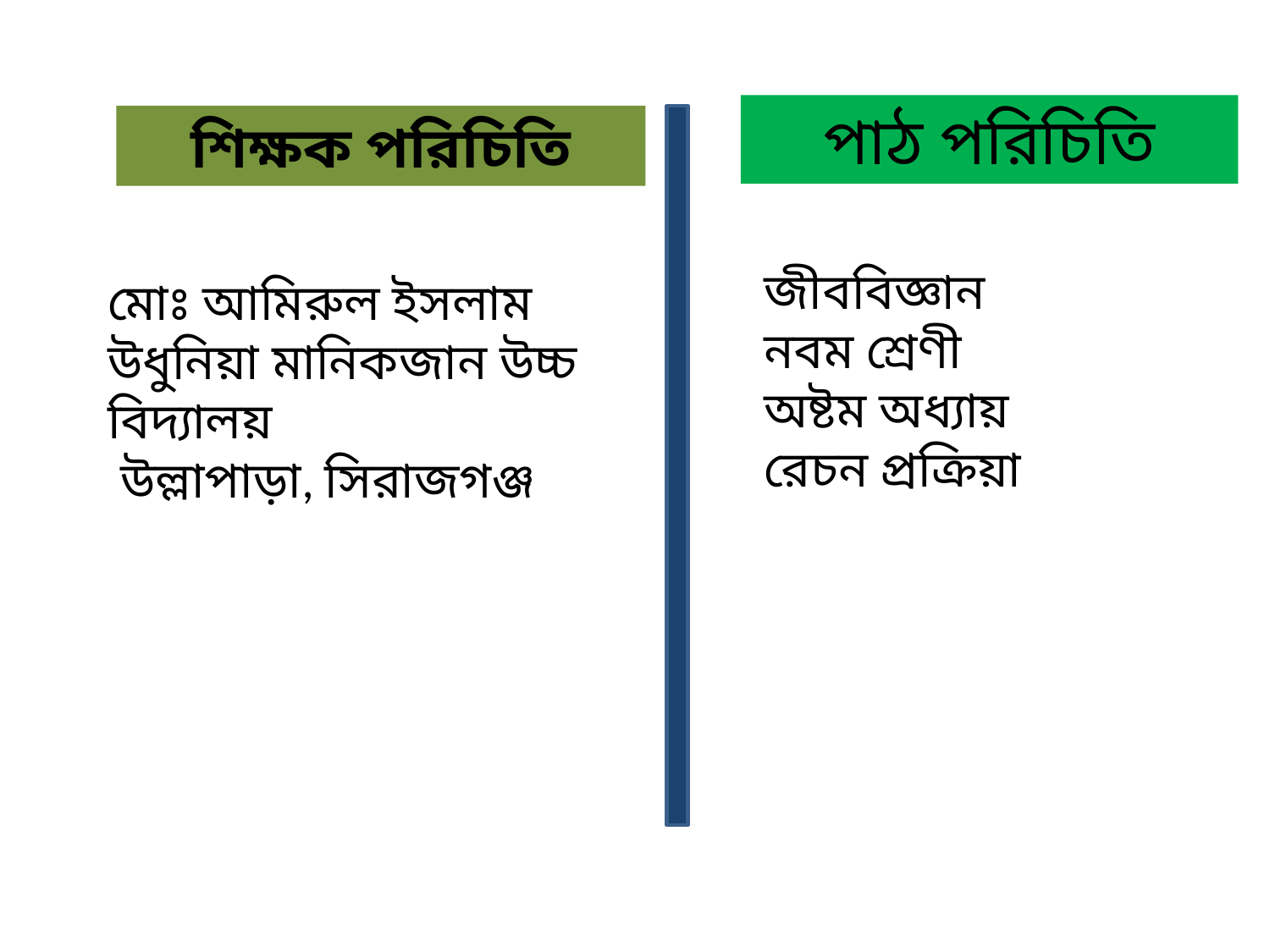

পাঠ পরিচিতি
শিক্ষক পরিচিতি

জীববিজ্ঞান
নবম শ্রেণী
অষ্টম অধ্যায়
রেচন প্রক্রিয়া

মোঃ আমিরুল ইসলাম
উধুনিয়া মানিকজান উচ্চ বিদ্যালয়
 উল্লাপাড়া, সিরাজগঞ্জ